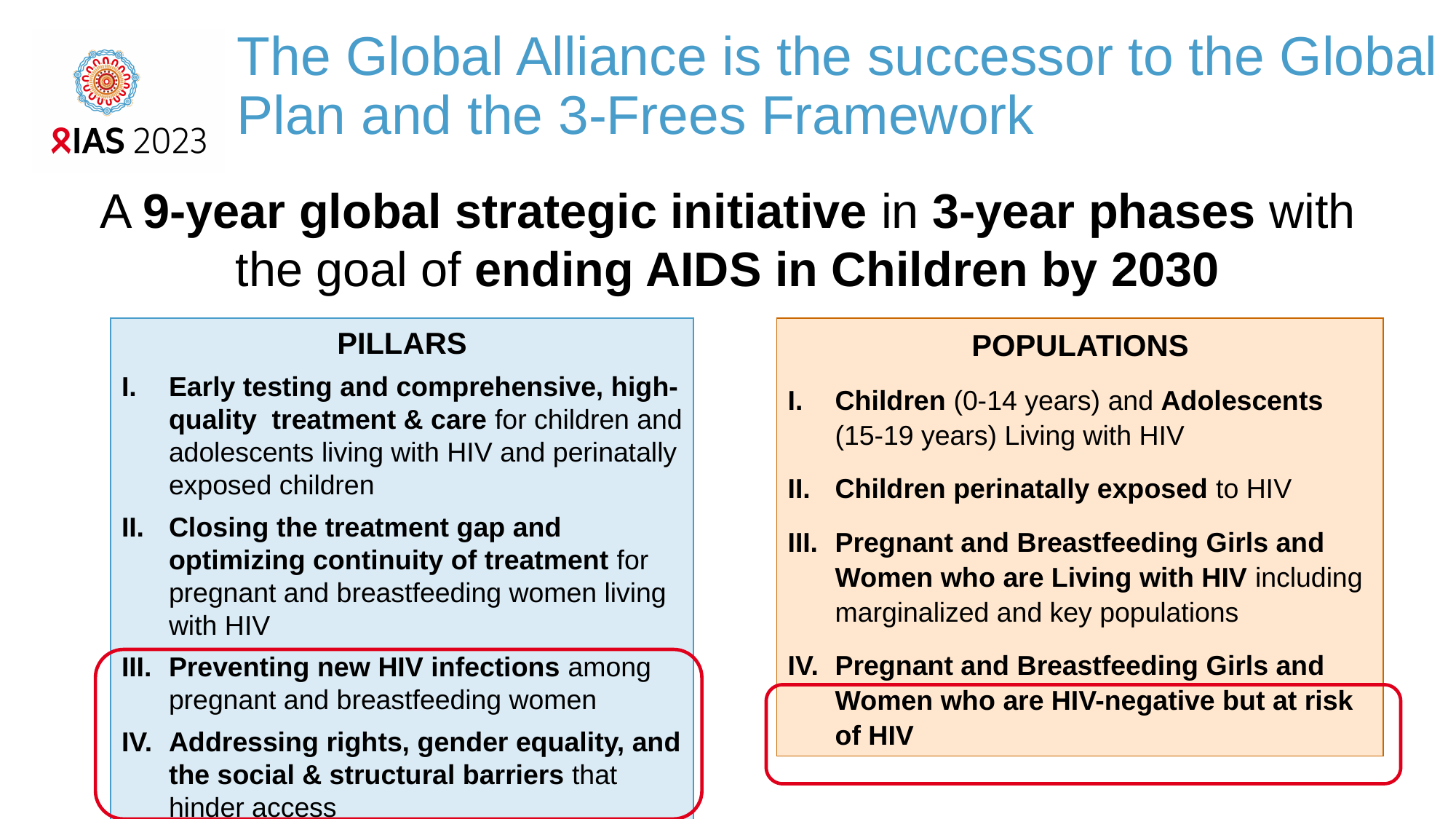

# The Global Alliance is the successor to the Global Plan and the 3-Frees Framework
A 9-year global strategic initiative in 3-year phases with the goal of ending AIDS in Children by 2030
PILLARS
Early testing and comprehensive, high-quality  treatment & care for children and adolescents living with HIV and perinatally exposed children
Closing the treatment gap and optimizing continuity of treatment for pregnant and breastfeeding women living with HIV
Preventing new HIV infections among pregnant and breastfeeding women
Addressing rights, gender equality, and the social & structural barriers that hinder access
POPULATIONS
Children (0-14 years) and Adolescents (15-19 years) Living with HIV
Children perinatally exposed to HIV
Pregnant and Breastfeeding Girls and Women who are Living with HIV including marginalized and key populations
Pregnant and Breastfeeding Girls and Women who are HIV-negative but at risk of HIV